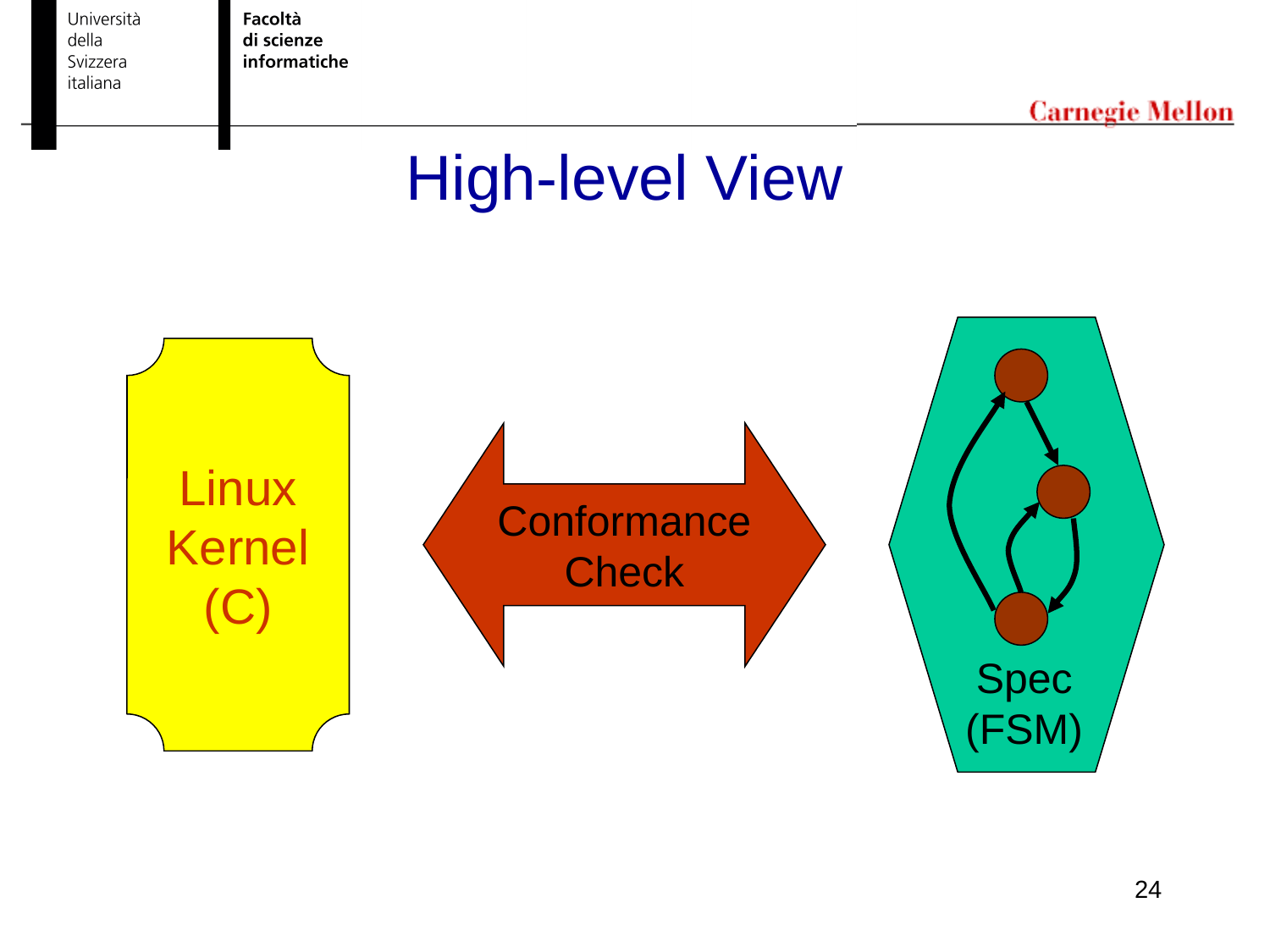

# High-level View

Linux
Kernel
(C)

Conformance
Check

Spec
(FSM)
24